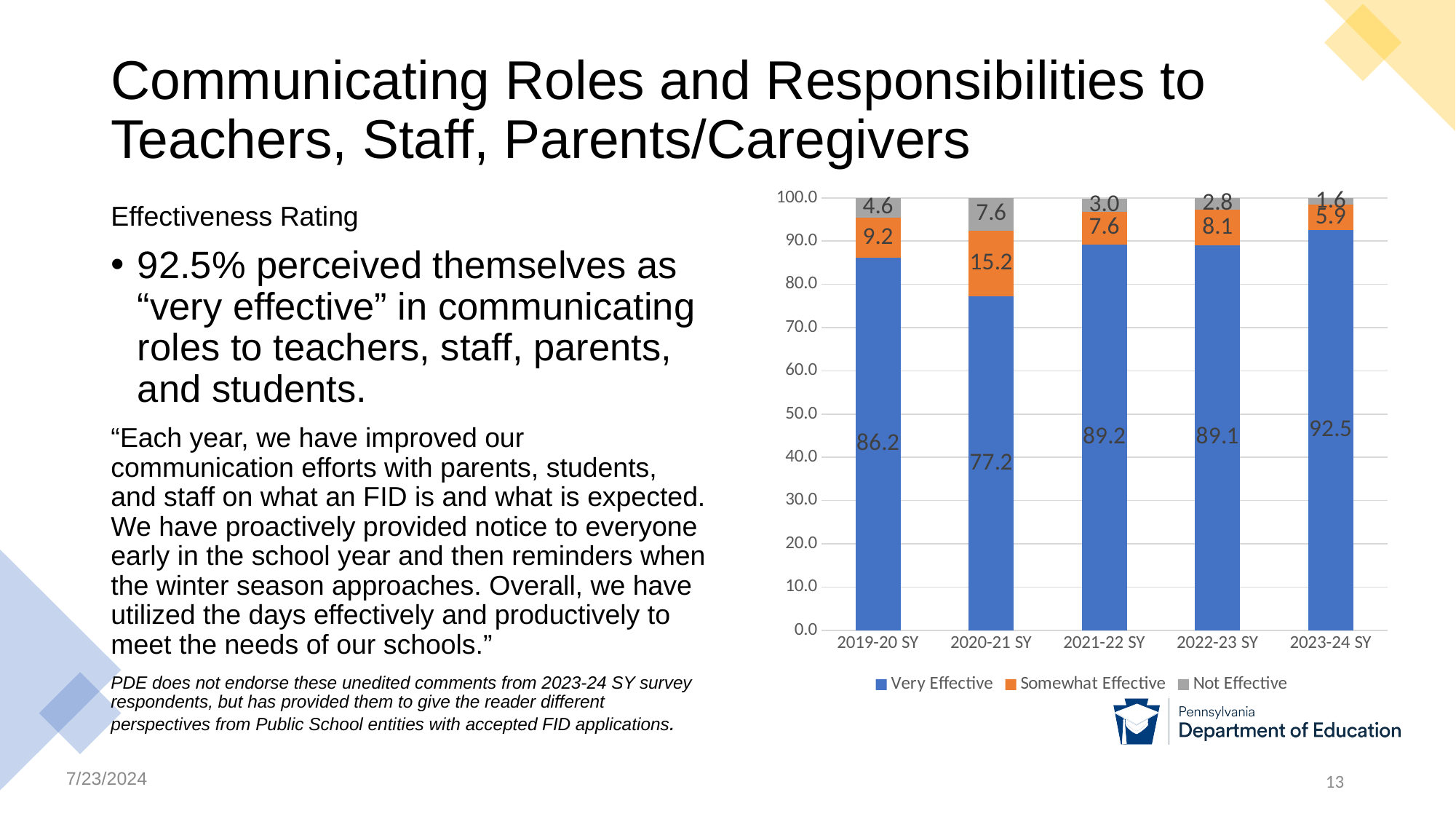

# Communicating Roles and Responsibilities to Teachers, Staff, Parents/Caregivers

### Chart

| Category | Very Effective | Somewhat Effective | Not Effective |
|---|---|---|---|
| 2019-20 SY | 86.2 | 9.2 | 4.6 |
| 2020-21 SY | 77.2 | 15.2 | 7.6 |
| 2021-22 SY | 89.2 | 7.6 | 3.0 |
| 2022-23 SY | 89.1 | 8.1 | 2.8 |
| 2023-24 SY | 92.5 | 5.9 | 1.6 |
Effectiveness Rating
92.5% perceived themselves as “very effective” in communicating roles to teachers, staff, parents, and students.
“Each year, we have improved our communication efforts with parents, students, and staff on what an FID is and what is expected. We have proactively provided notice to everyone early in the school year and then reminders when the winter season approaches. Overall, we have utilized the days effectively and productively to meet the needs of our schools.”
PDE does not endorse these unedited comments from 2023-24 SY survey respondents, but has provided them to give the reader different perspectives from Public School entities with accepted FID applications.

### Chart

| Category | Column1 |
|---|---|
| Accepted Active Applicants | None |
| Declined/Former User | None |
| Never Used | None |
7/23/2024
13